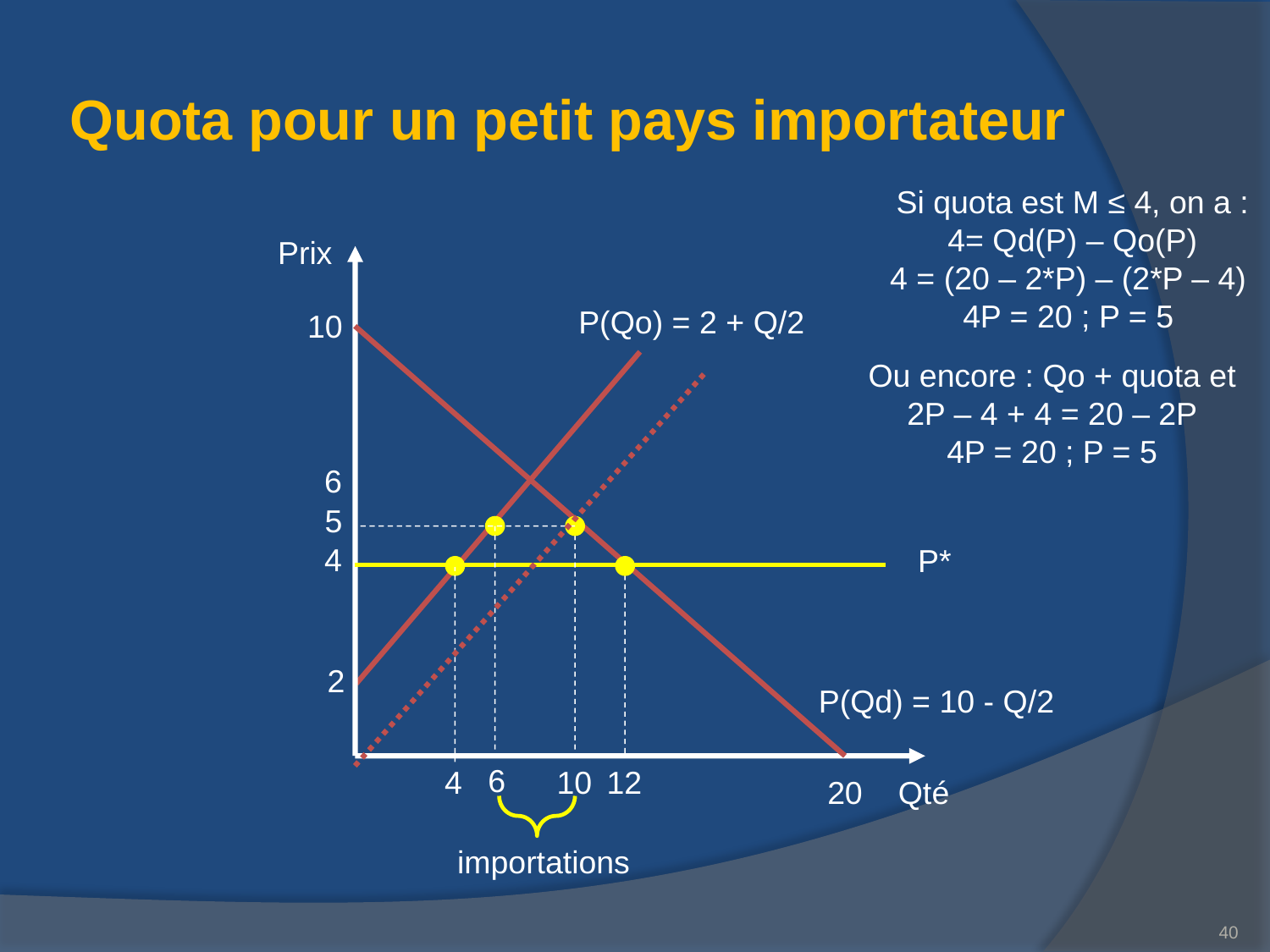

# Quota pour un petit pays importateur
Si quota est M ≤ 4, on a :
4= Qd(P) – Qo(P)
4 = (20 – 2*P) – (2*P – 4)
4P = 20 ; P = 5
Prix

P(Qo) = 2 + Q/2
10
Ou encore : Qo + quota et
2P – 4 + 4 = 20 – 2P
4P = 20 ; P = 5
6
5

4
P*

2
P(Qd) = 10 - Q/2
6

4
10
12
20
Qté

importations
40